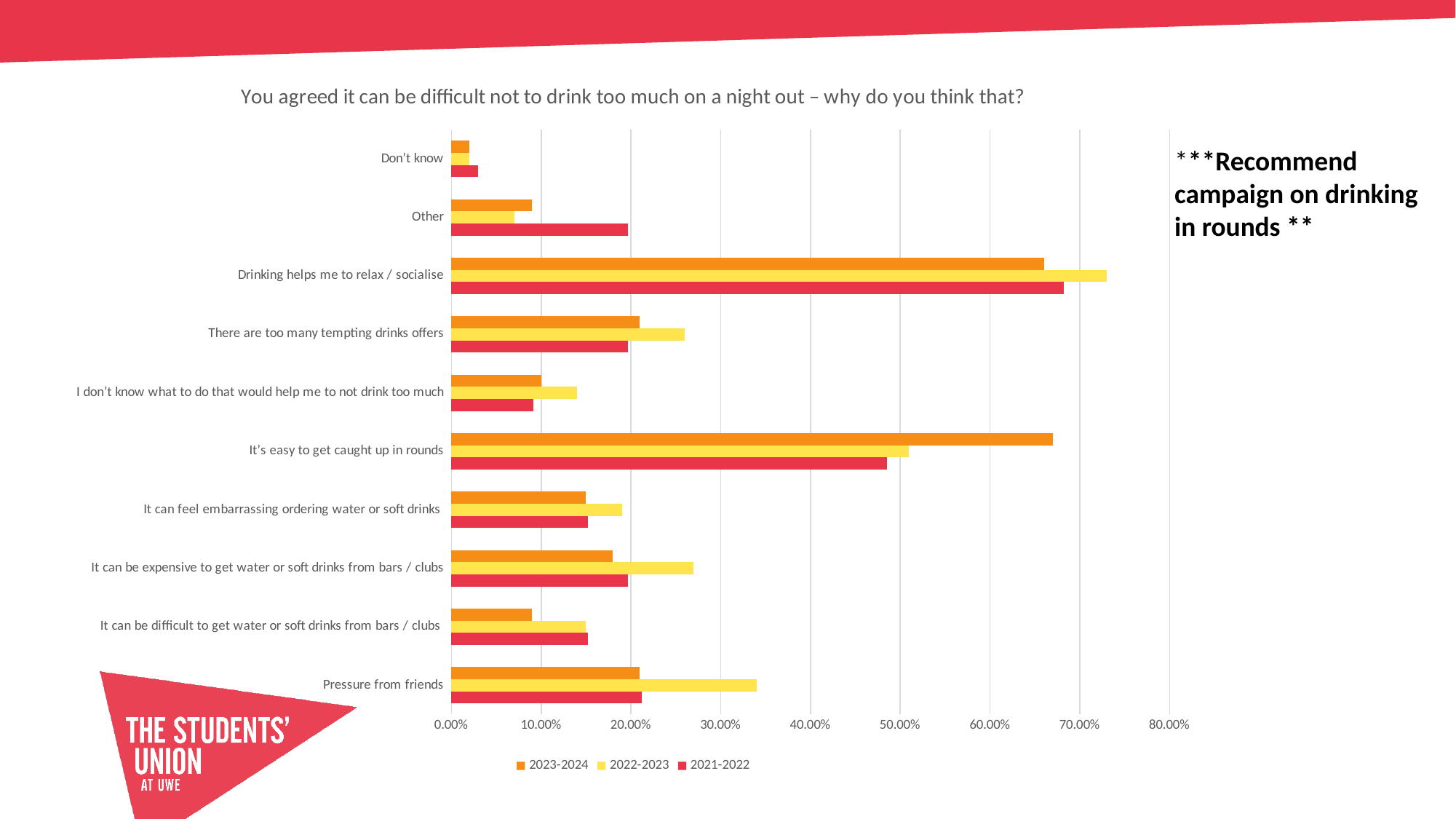

### Chart: You agreed it can be difficult not to drink too much on a night out – why do you think that?

| Category | 2021-2022 | 2022-2023 | 2023-2024 |
|---|---|---|---|
| Pressure from friends  | 0.212 | 0.34 | 0.21 |
| It can be difficult to get water or soft drinks from bars / clubs   | 0.152 | 0.15 | 0.09 |
| It can be expensive to get water or soft drinks from bars / clubs  | 0.197 | 0.27 | 0.18 |
| It can feel embarrassing ordering water or soft drinks   | 0.152 | 0.19 | 0.15 |
| It’s easy to get caught up in rounds  | 0.485 | 0.51 | 0.67 |
| I don’t know what to do that would help me to not drink too much  | 0.091 | 0.14 | 0.1 |
| There are too many tempting drinks offers  | 0.197 | 0.26 | 0.21 |
| Drinking helps me to relax / socialise  | 0.682 | 0.73 | 0.66 |
| Other  | 0.197 | 0.07 | 0.09 |
| Don’t know  | 0.03 | 0.02 | 0.02 |
***Recommend campaign on drinking in rounds **